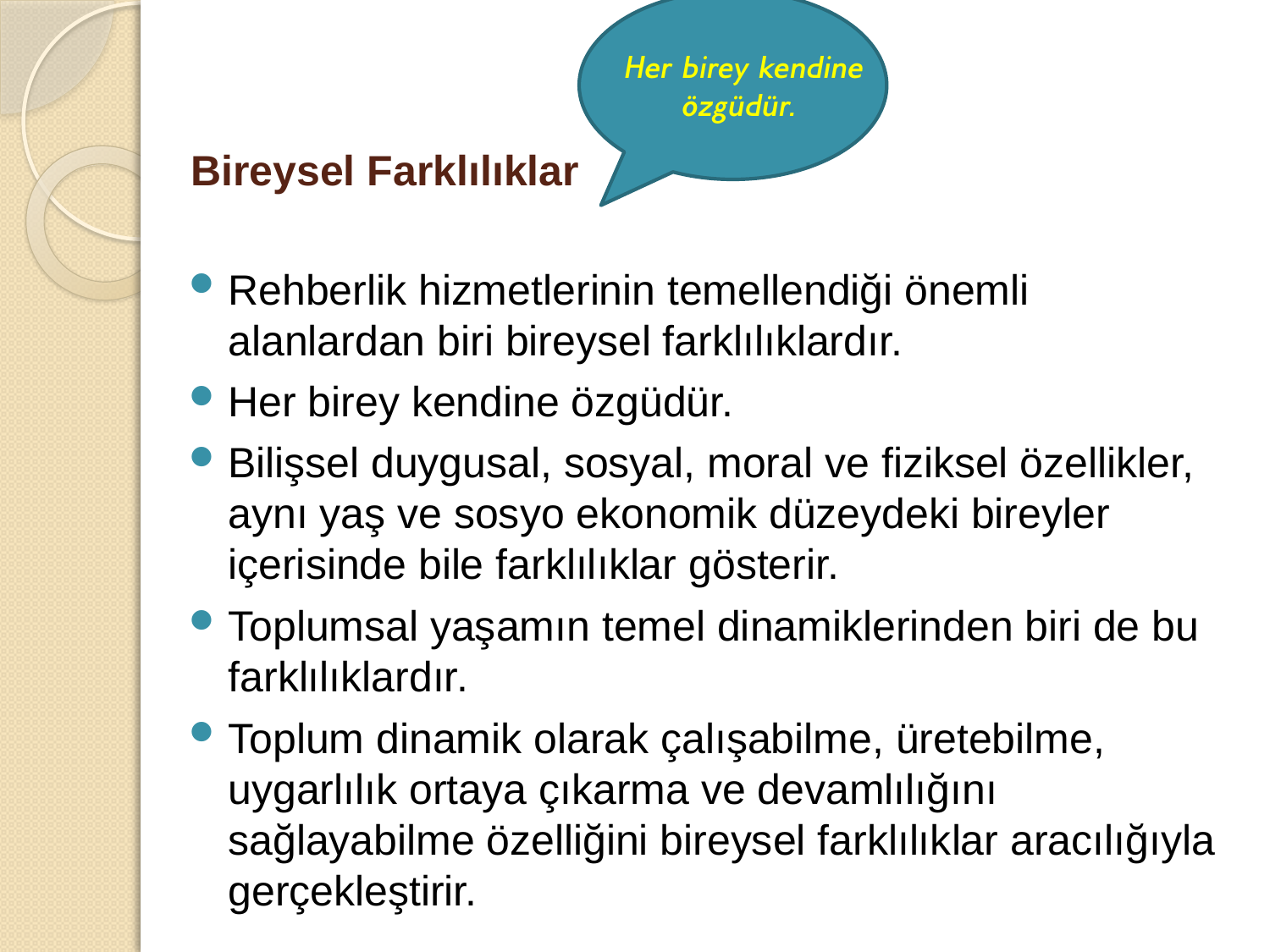

Her birey kendine özgüdür.
# Bireysel Farklılıklar
Rehberlik hizmetlerinin temellendiği önemli alanlardan biri bireysel farklılıklardır.
Her birey kendine özgüdür.
Bilişsel duygusal, sosyal, moral ve fiziksel özellikler, aynı yaş ve sosyo ekonomik düzeydeki bireyler içerisinde bile farklılıklar gösterir.
Toplumsal yaşamın temel dinamiklerinden biri de bu farklılıklardır.
Toplum dinamik olarak çalışabilme, üretebilme, uygarlılık ortaya çıkarma ve devamlılığını sağlayabilme özelliğini bireysel farklılıklar aracılığıyla gerçekleştirir.